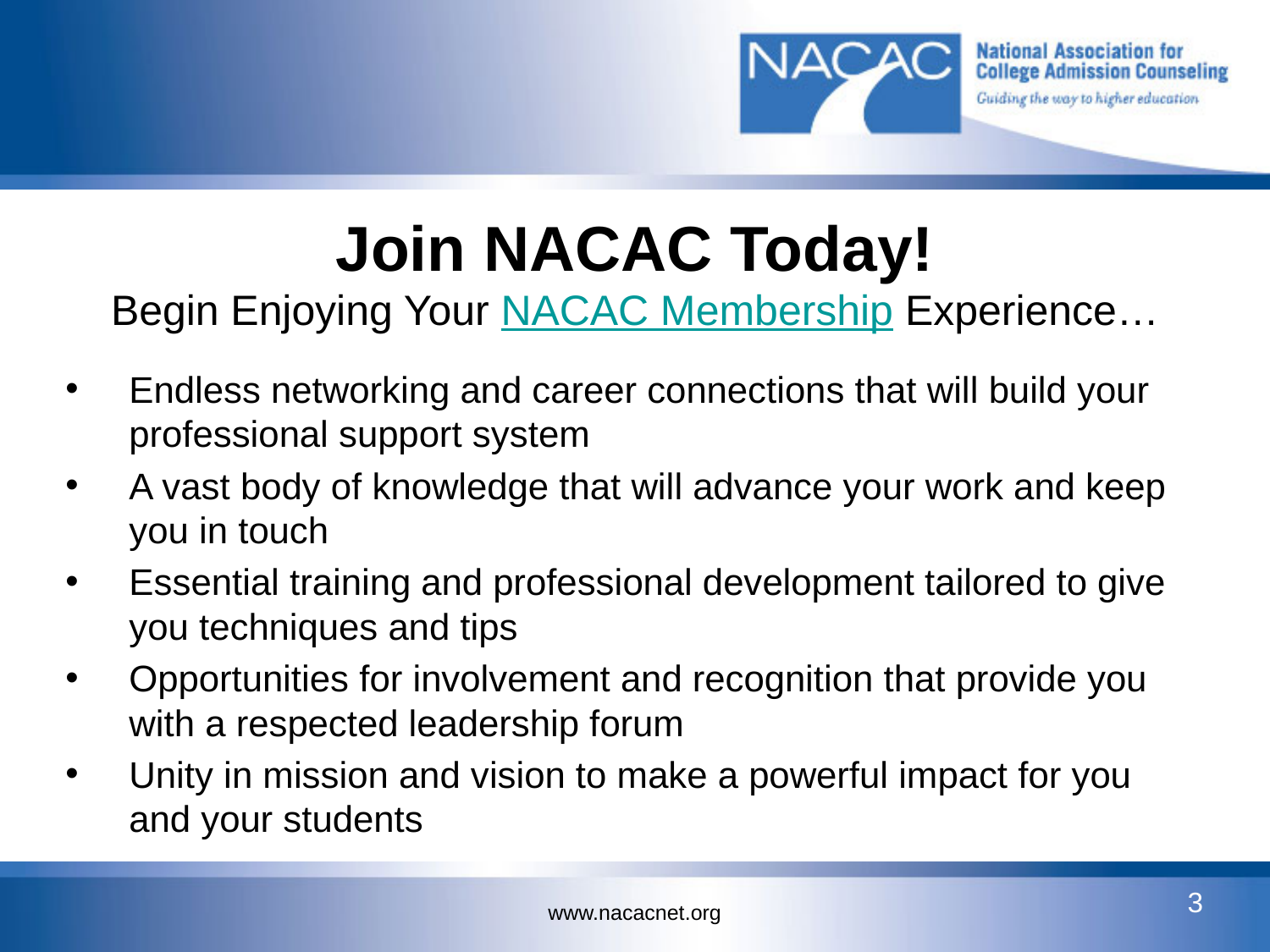

# Join NACAC Today! Begin Enjoying Your NACAC Membership Experience…
Endless networking and career connections that will build your professional support system
A vast body of knowledge that will advance your work and keep you in touch
Essential training and professional development tailored to give you techniques and tips
Opportunities for involvement and recognition that provide you with a respected leadership forum
Unity in mission and vision to make a powerful impact for you and your students

3